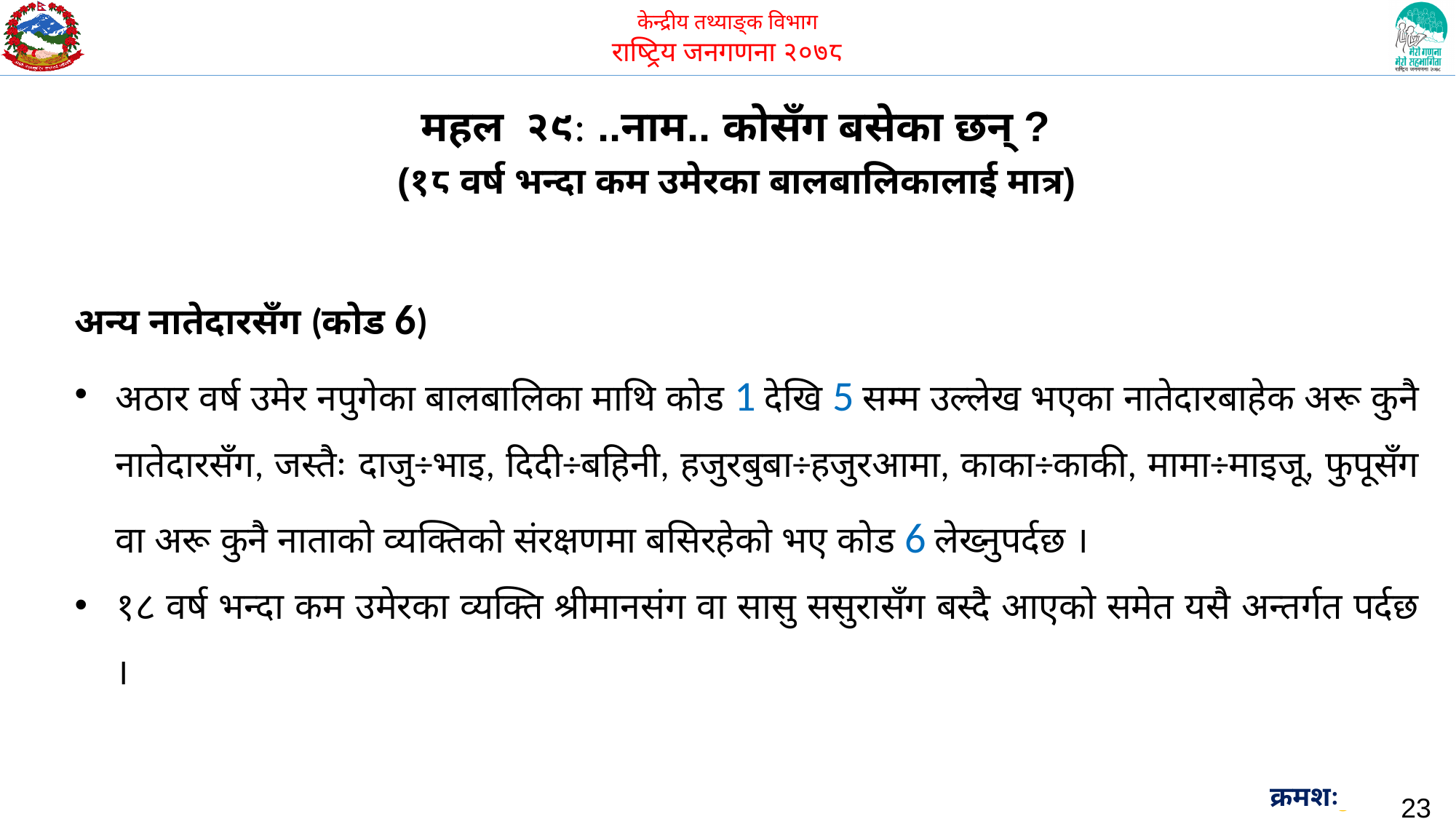

महल  २९: ..नाम.. कोसँग बसेका छन् ?
(१८ वर्ष भन्दा कम उमेरका बालबालिकालाई मात्र)
अन्य नातेदारसँग (कोड 6)
अठार वर्ष उमेर नपुगेका बालबालिका माथि कोड 1 देखि 5 सम्म उल्लेख भएका नातेदारबाहेक अरू कुनै नातेदारसँग, जस्तैः दाजु÷भाइ, दिदी÷बहिनी, हजुरबुबा÷हजुरआमा, काका÷काकी, मामा÷माइजू, फुपूसँग वा अरू कुनै नाताको व्यक्तिको संरक्षणमा बसिरहेको भए कोड 6 लेख्नुपर्दछ ।
१८ वर्ष भन्दा कम उमेरका व्यक्ति श्रीमानसंग वा सासु ससुरासँग बस्दै आएको समेत यसै अन्तर्गत पर्दछ ।
क्रमशः
23